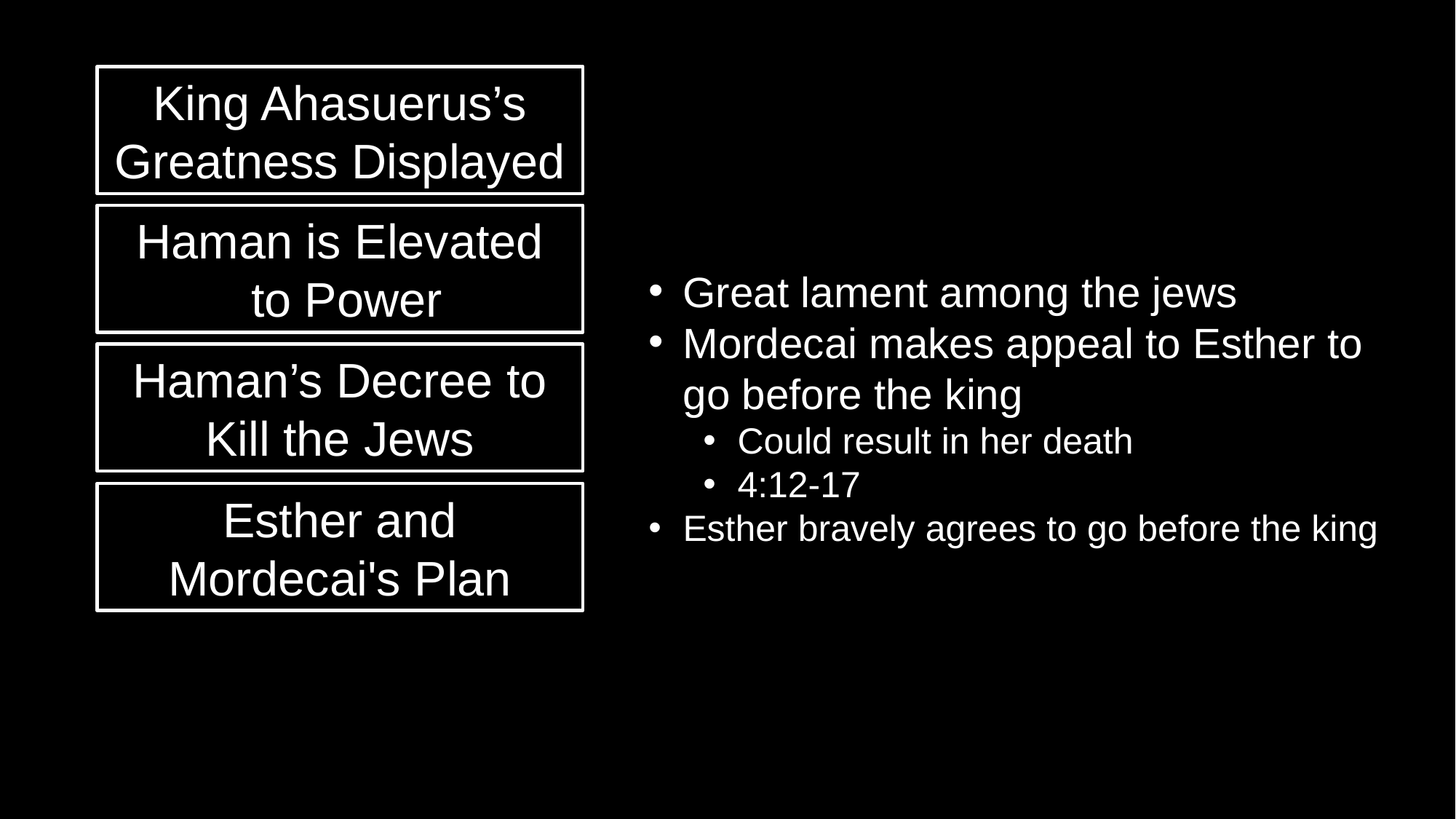

King Ahasuerus’s Greatness Displayed
Haman is Elevated
 to Power
Great lament among the jews
Mordecai makes appeal to Esther to go before the king
Could result in her death
4:12-17
Esther bravely agrees to go before the king
Haman’s Decree to Kill the Jews
Esther and Mordecai's Plan